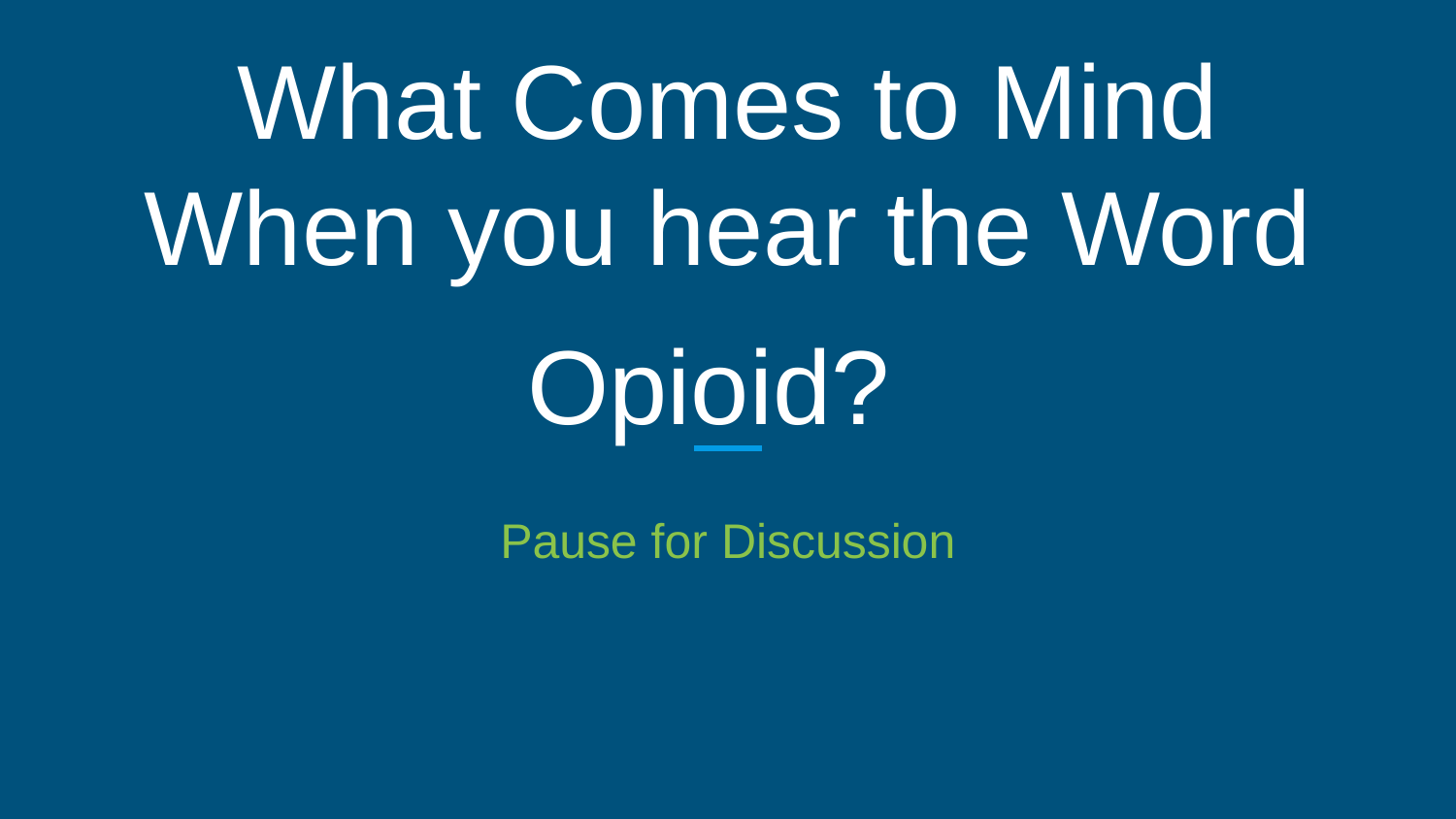

# What Comes to Mind When you hear the Word Opioid?
Pause for Discussion